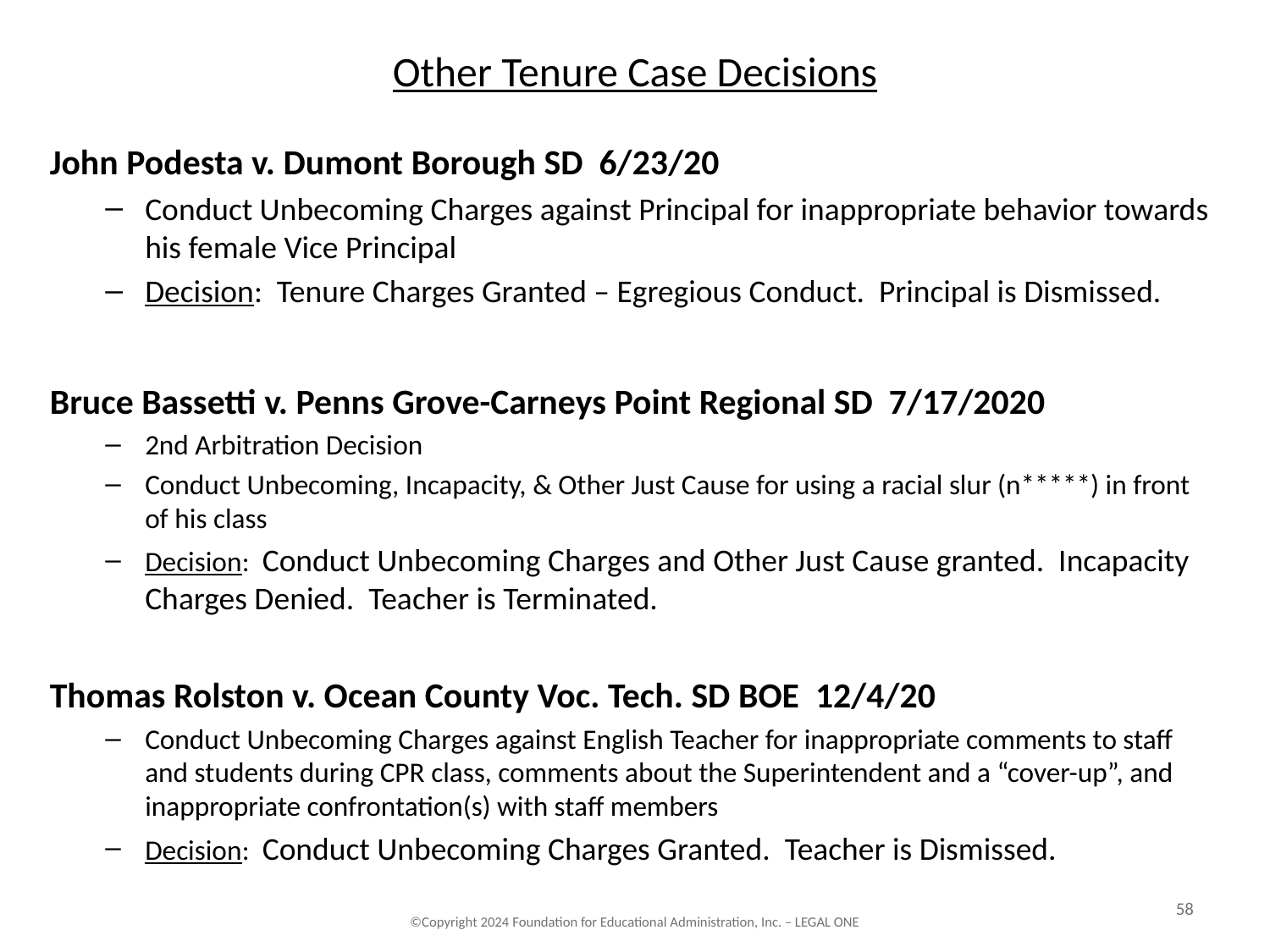

# Other Tenure Case Decisions
John Podesta v. Dumont Borough SD  6/23/20
Conduct Unbecoming Charges against Principal for inappropriate behavior towards his female Vice Principal
Decision:  Tenure Charges Granted – Egregious Conduct.  Principal is Dismissed.

Bruce Bassetti v. Penns Grove-Carneys Point Regional SD  7/17/2020
2nd Arbitration Decision
Conduct Unbecoming, Incapacity, & Other Just Cause for using a racial slur (n*****) in front of his class
Decision:  Conduct Unbecoming Charges and Other Just Cause granted.  Incapacity Charges Denied.  Teacher is Terminated.

Thomas Rolston v. Ocean County Voc. Tech. SD BOE  12/4/20
Conduct Unbecoming Charges against English Teacher for inappropriate comments to staff and students during CPR class, comments about the Superintendent and a “cover-up”, and inappropriate confrontation(s) with staff members
Decision:  Conduct Unbecoming Charges Granted.  Teacher is Dismissed.

58